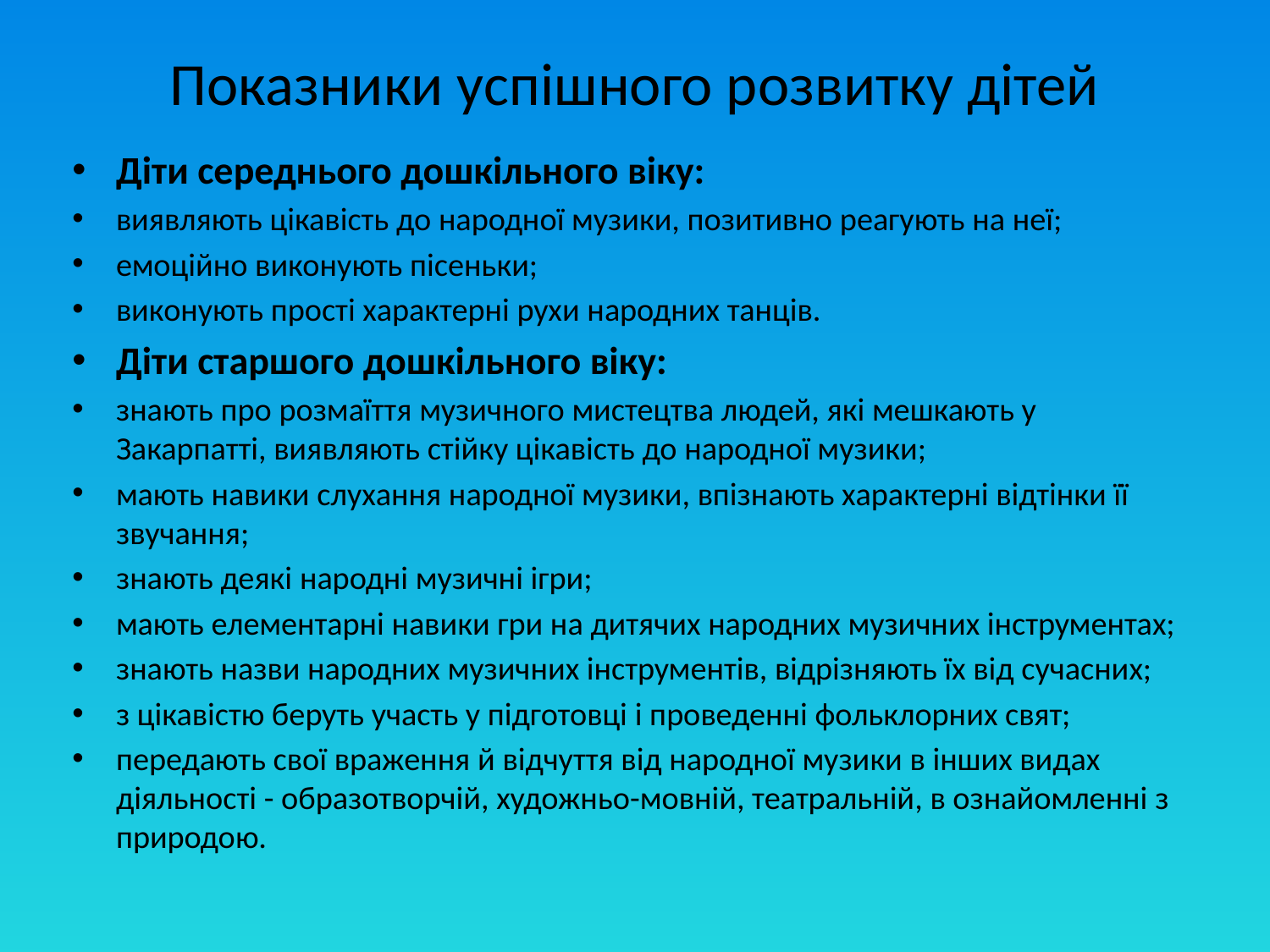

# Показники успішного розвитку дітей
Діти середнього дошкільного віку:
виявляють цікавість до народної музики, позитивно реагують на неї;
емоційно виконують пісеньки;
виконують прості характерні рухи народних танців.
Діти старшого дошкільного віку:
знають про розмаїття музичного мистецтва людей, які мешкають у Закарпатті, виявляють стійку цікавість до народної музики;
мають навики слухання народної музики, впізнають характерні відтінки її звучання;
знають деякі народні музичні ігри;
мають елементарні навики гри на дитячих народних музичних інструментах;
знають назви народних музичних інструментів, відрізняють їх від сучасних;
з цікавістю беруть участь у підготовці і проведенні фольклорних свят;
передають свої враження й відчуття від народної музики в інших видах діяльності - образотворчій, художньо-мовній, театральній, в ознайомленні з природою.